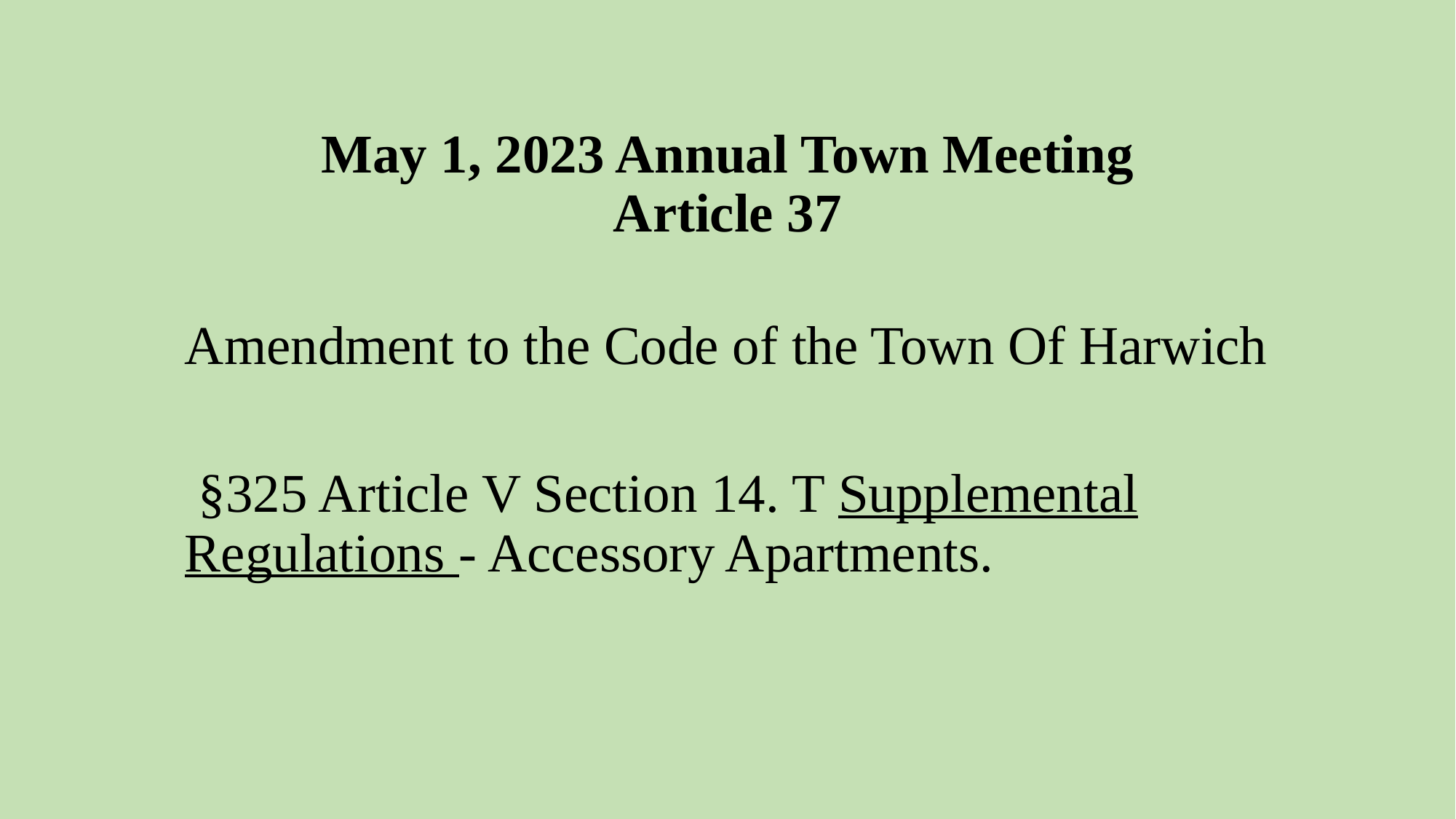

# May 1, 2023 Annual Town Meeting Article 37
Amendment to the Code of the Town Of Harwich

 §325 Article V Section 14. T Supplemental Regulations - Accessory Apartments.